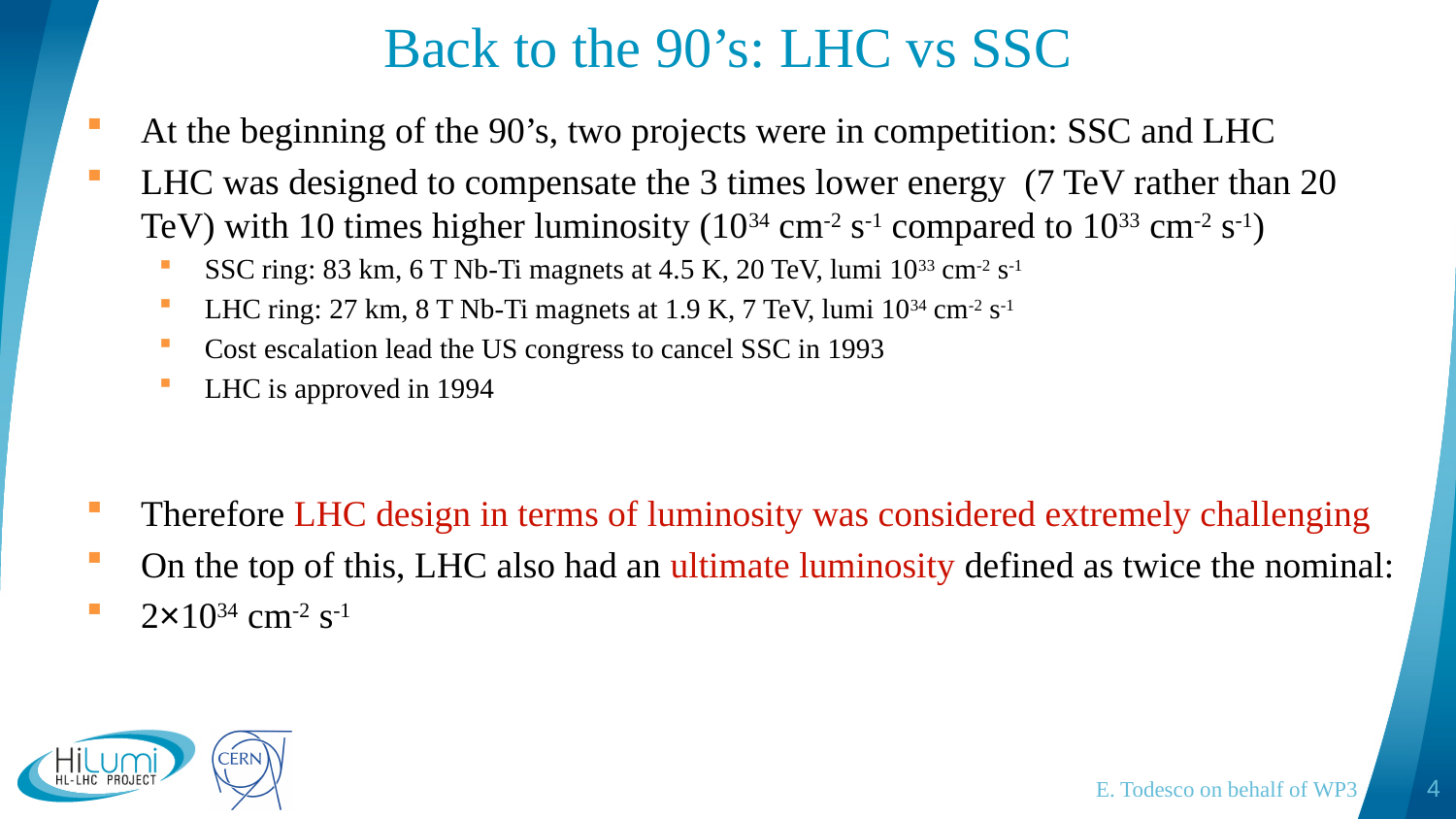

# Back to the 90’s: LHC vs SSC
At the beginning of the 90’s, two projects were in competition: SSC and LHC
LHC was designed to compensate the 3 times lower energy  (7 TeV rather than 20 TeV) with 10 times higher luminosity (1034 cm-2 s-1 compared to 1033 cm-2 s-1)
SSC ring: 83 km, 6 T Nb-Ti magnets at 4.5 K, 20 TeV, lumi 1033 cm-2 s-1
LHC ring: 27 km, 8 T Nb-Ti magnets at 1.9 K, 7 TeV, lumi 1034 cm-2 s-1
Cost escalation lead the US congress to cancel SSC in 1993
LHC is approved in 1994

Therefore LHC design in terms of luminosity was considered extremely challenging
On the top of this, LHC also had an ultimate luminosity defined as twice the nominal:
2×1034 cm-2 s-1

E. Todesco on behalf of WP3
4